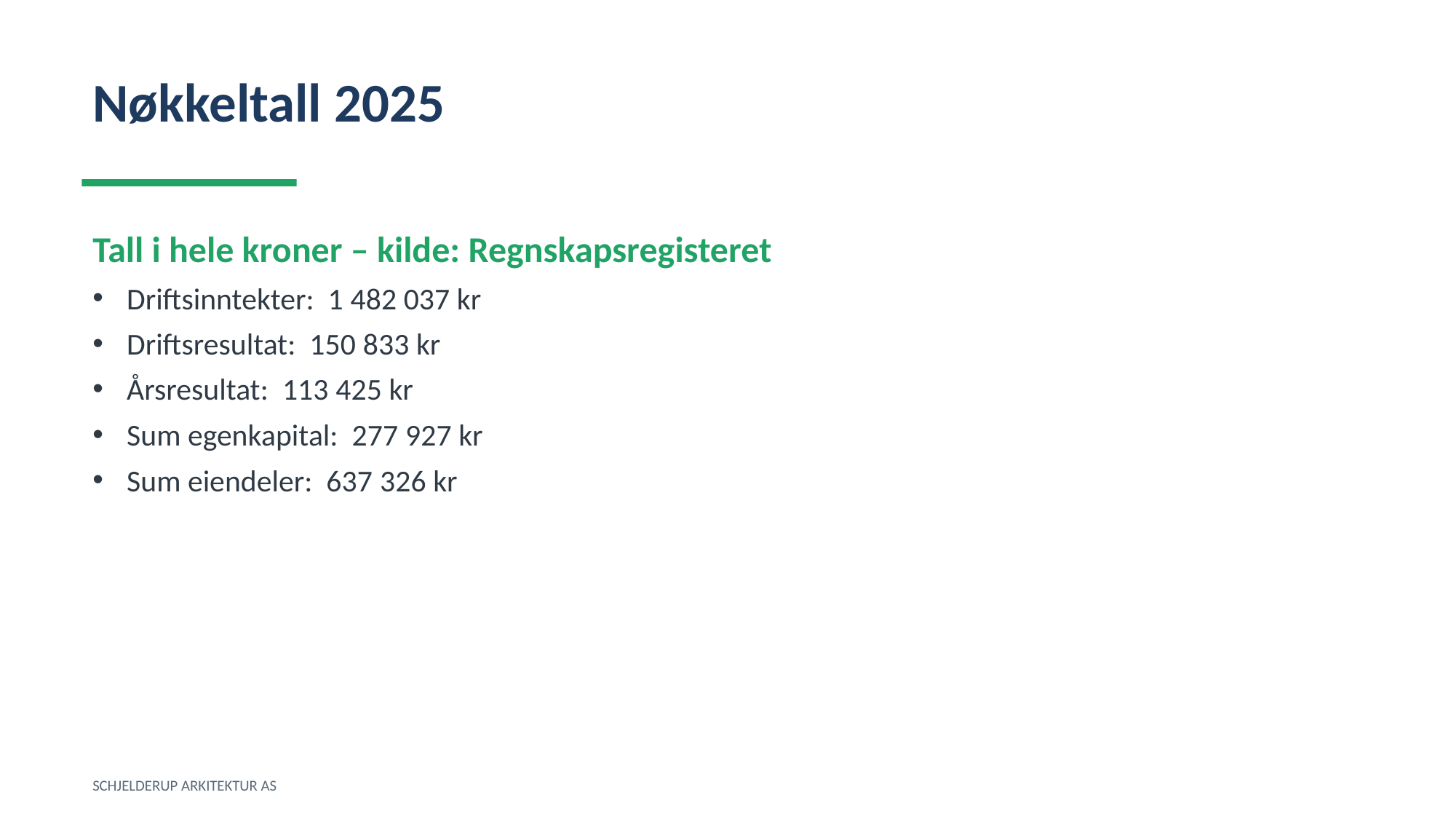

Nøkkeltall 2025

Tall i hele kroner – kilde: Regnskapsregisteret
Driftsinntekter:  1 482 037 kr
Driftsresultat:  150 833 kr
Årsresultat:  113 425 kr
Sum egenkapital:  277 927 kr
Sum eiendeler:  637 326 kr
SCHJELDERUP ARKITEKTUR AS